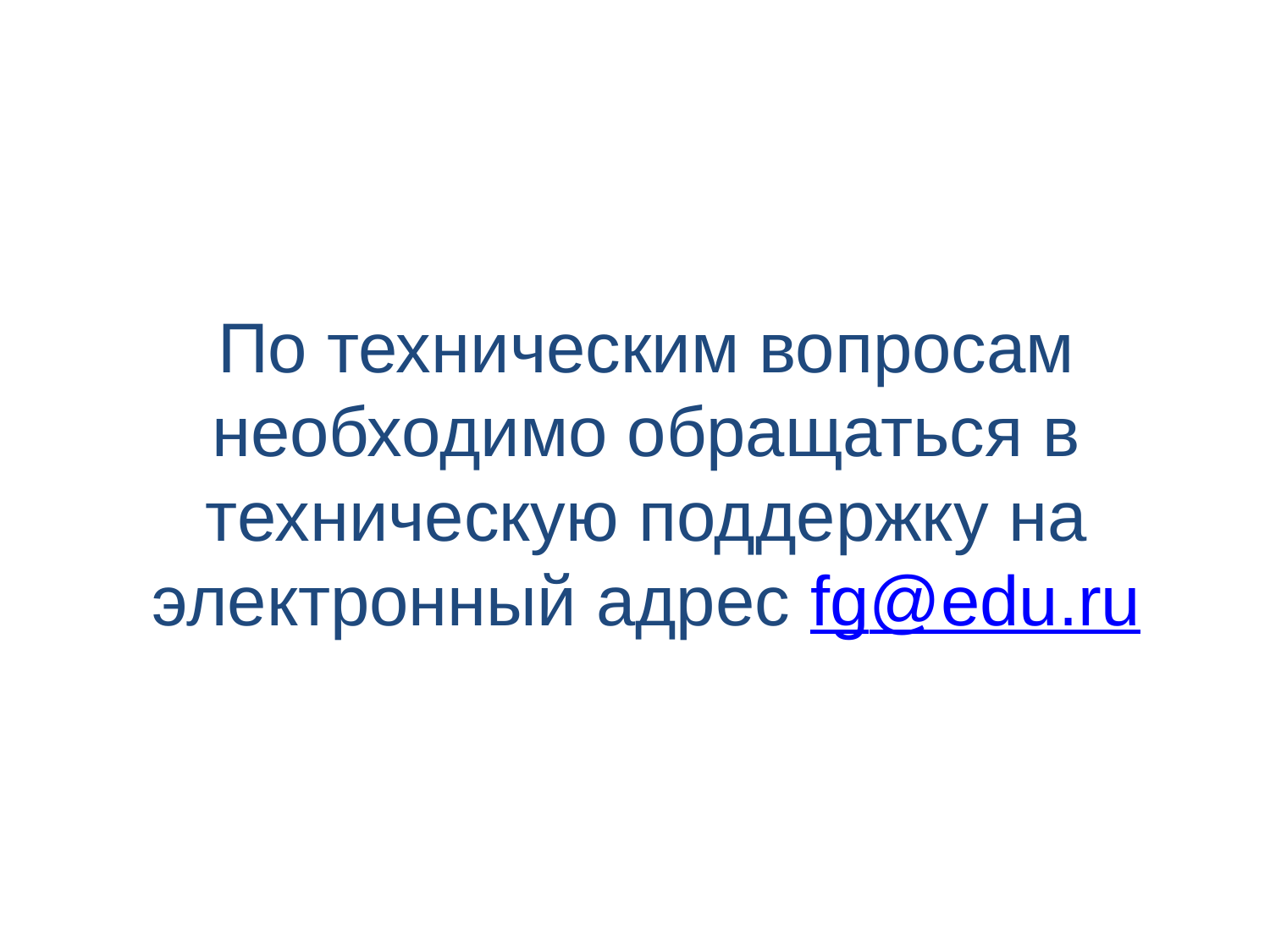

# По техническим вопросам необходимо обращаться в техническую поддержку на электронный адрес fg@edu.ru